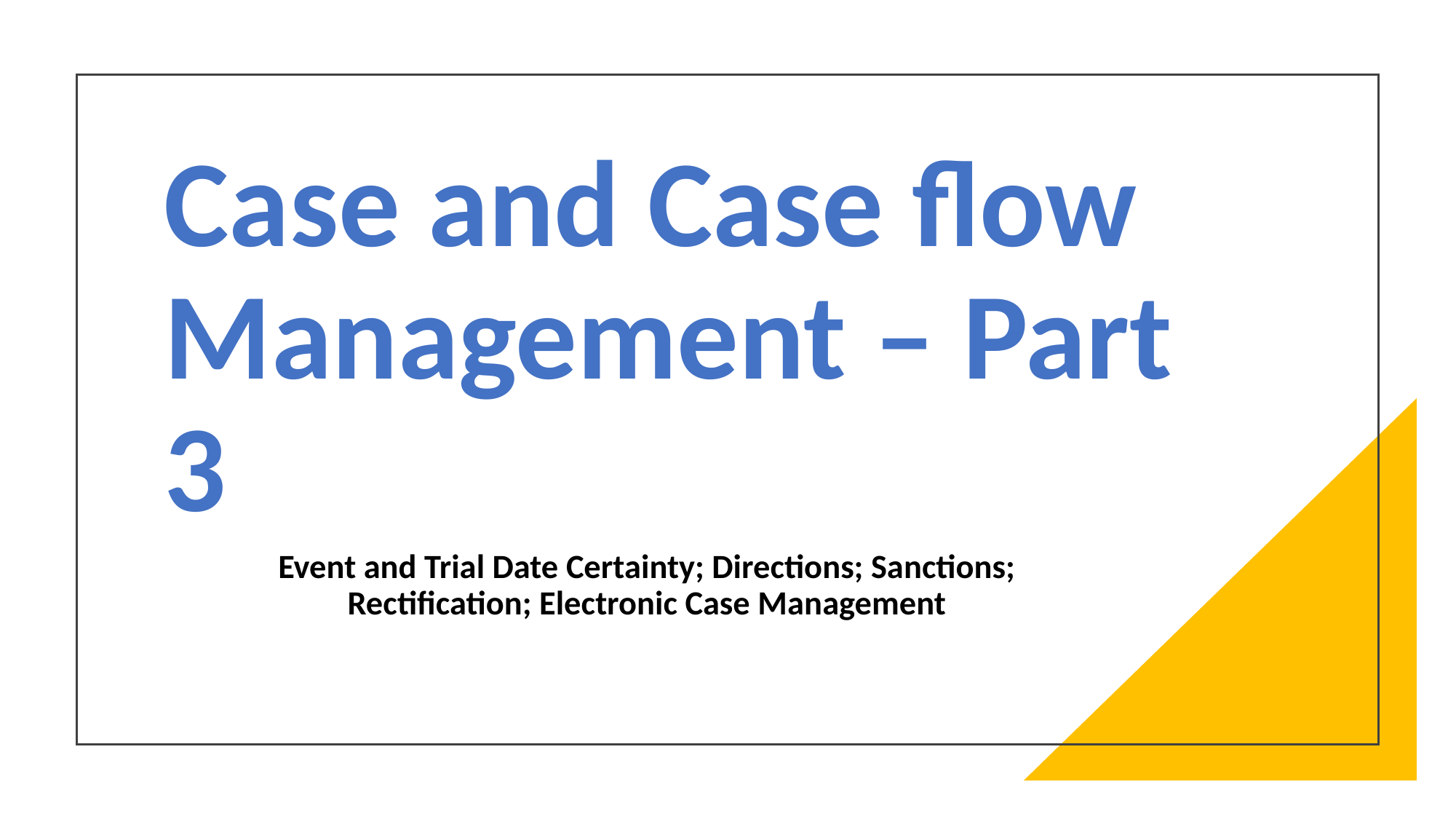

# Case and Case flow Management – Part 3

Event and Trial Date Certainty; Directions; Sanctions; Rectification; Electronic Case Management